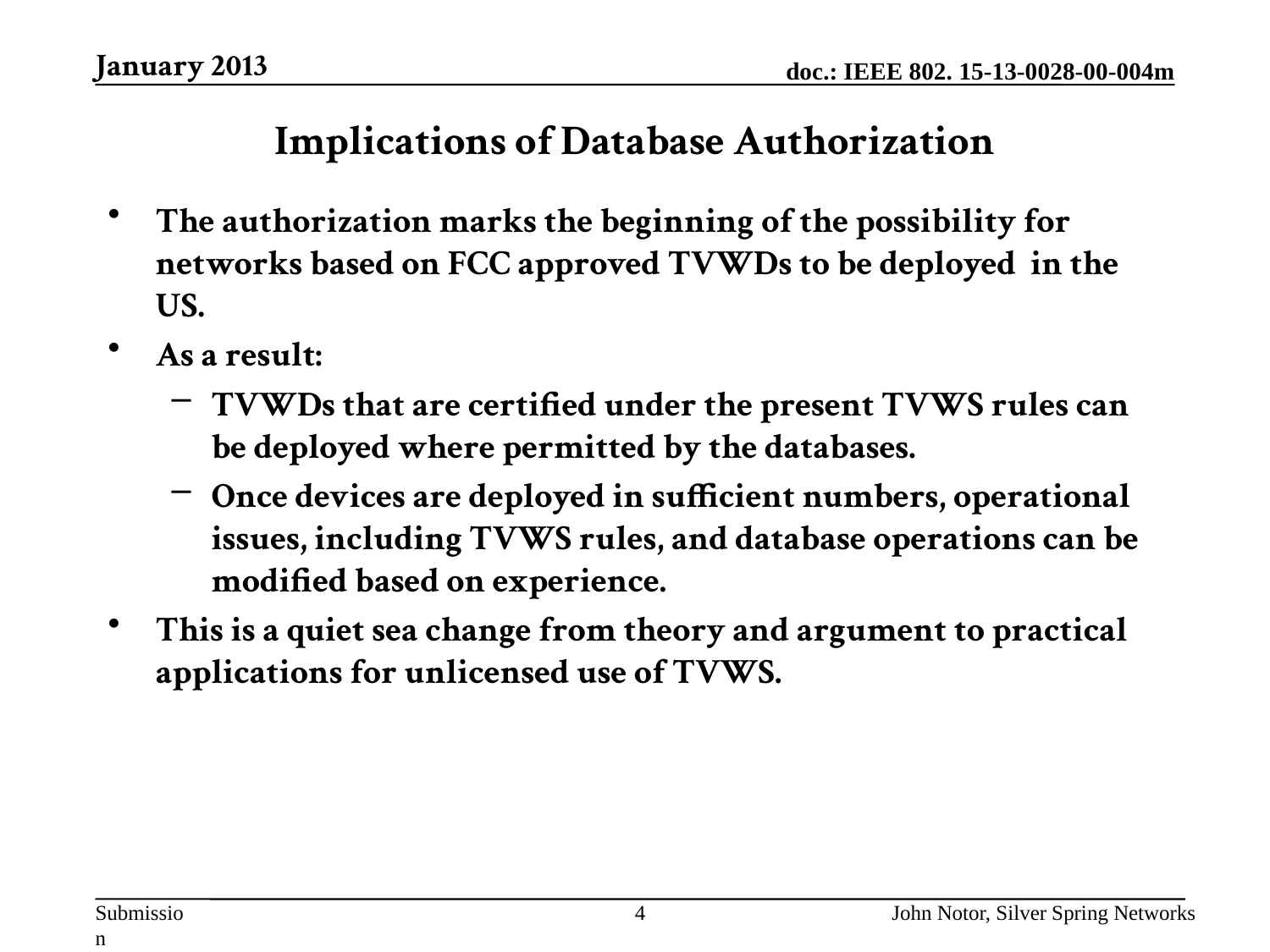

January 2013
# Implications of Database Authorization
The authorization marks the beginning of the possibility for networks based on FCC approved TVWDs to be deployed  in the US.
As a result:
TVWDs that are certified under the present TVWS rules can be deployed where permitted by the databases.
Once devices are deployed in sufficient numbers, operational issues, including TVWS rules, and database operations can be modified based on experience.
This is a quiet sea change from theory and argument to practical applications for unlicensed use of TVWS.
John Notor, Silver Spring Networks
4